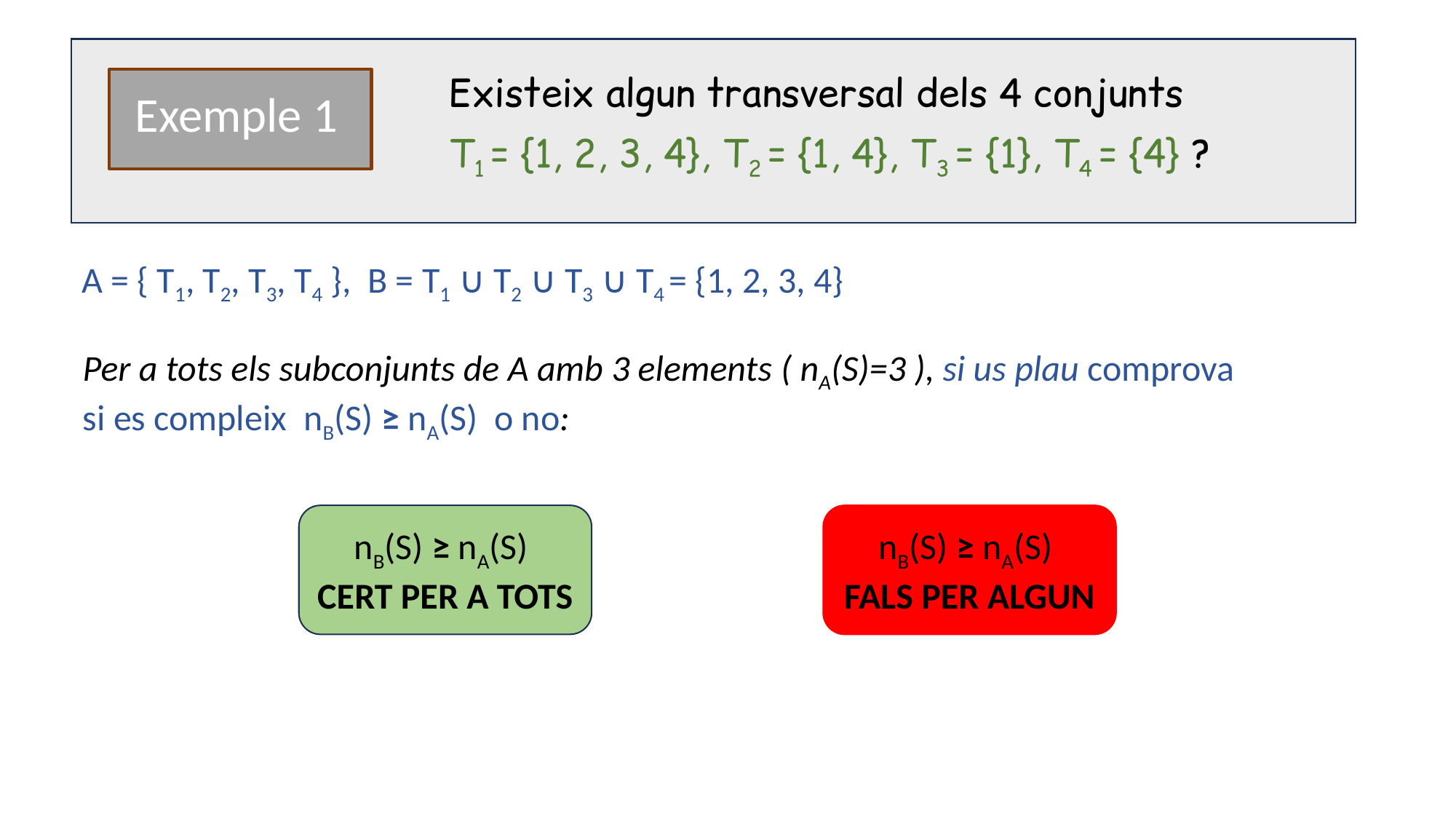

Existeix algun transversal dels 4 conjunts
T1 = {1, 2, 3, 4}, T2 = {1, 4}, T3 = {1}, T4 = {4} ?
 Exemple 1
   A = { T1, T2, T3, T4 },  B = T1 ∪ T2 ∪ T3 ∪ T4 = {1, 2, 3, 4}

   Per a tots els subconjunts de A amb 3 elements ( nA(S)=3 ), si us plau comprova
   si es compleix  nB(S) ≥ nA(S)  o no:
nB(S) ≥ nA(S)
CERT PER A TOTS
nB(S) ≥ nA(S)
FALS PER ALGUN